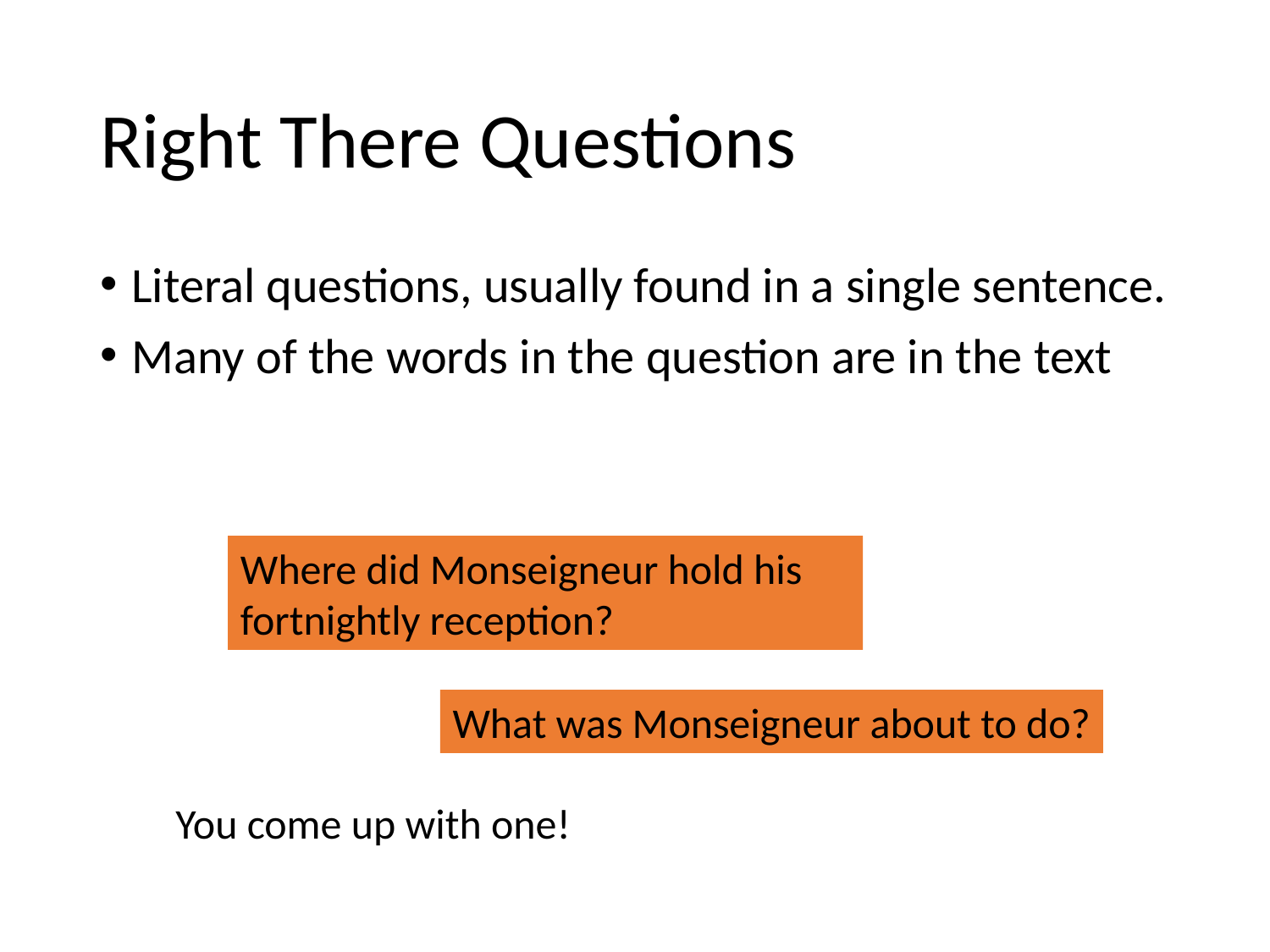

# Right There Questions
Literal questions, usually found in a single sentence.
Many of the words in the question are in the text

Where did Monseigneur hold his fortnightly reception?
What was Monseigneur about to do?
You come up with one!